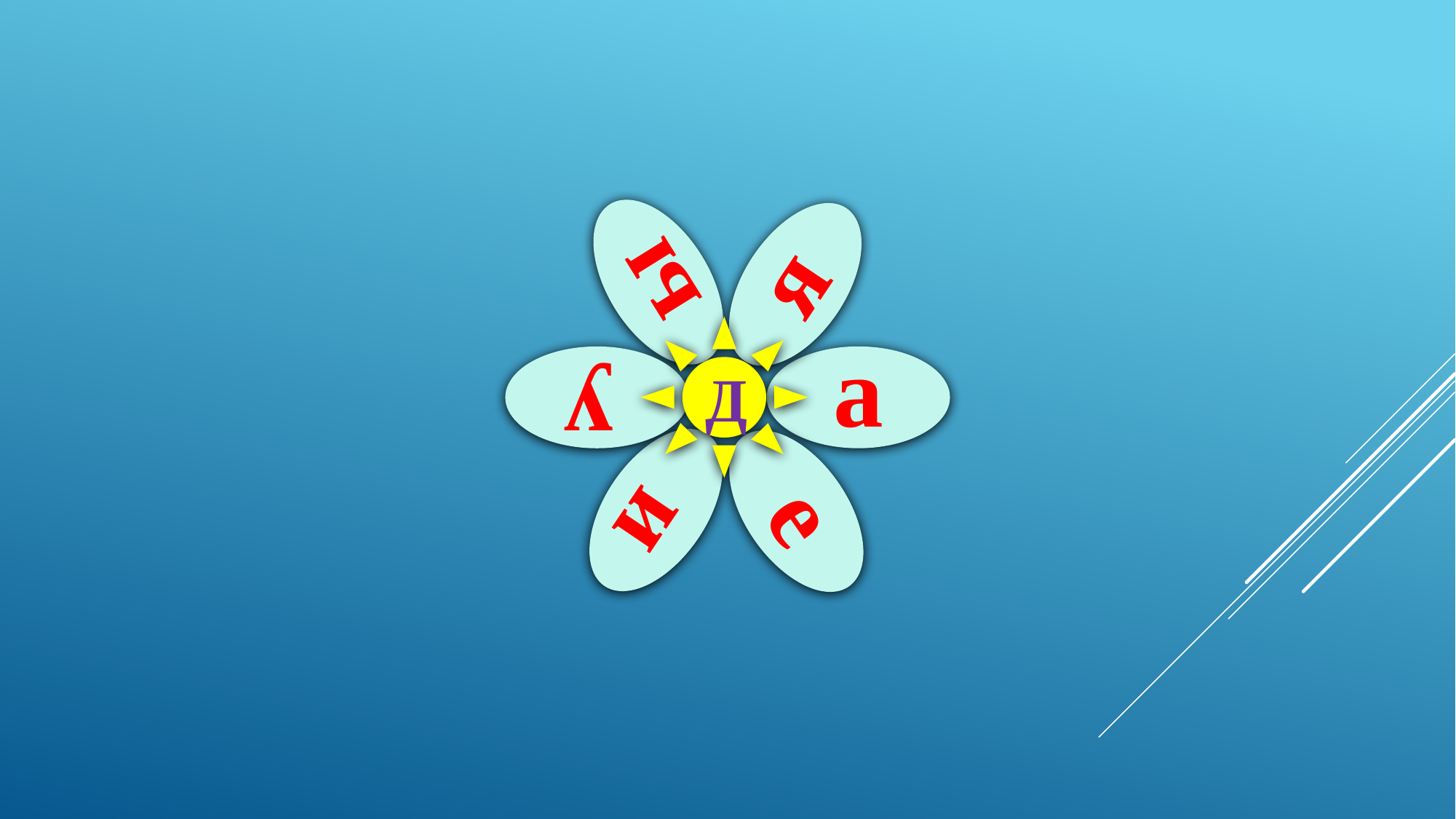

ы
я
у
а
и
е
Д